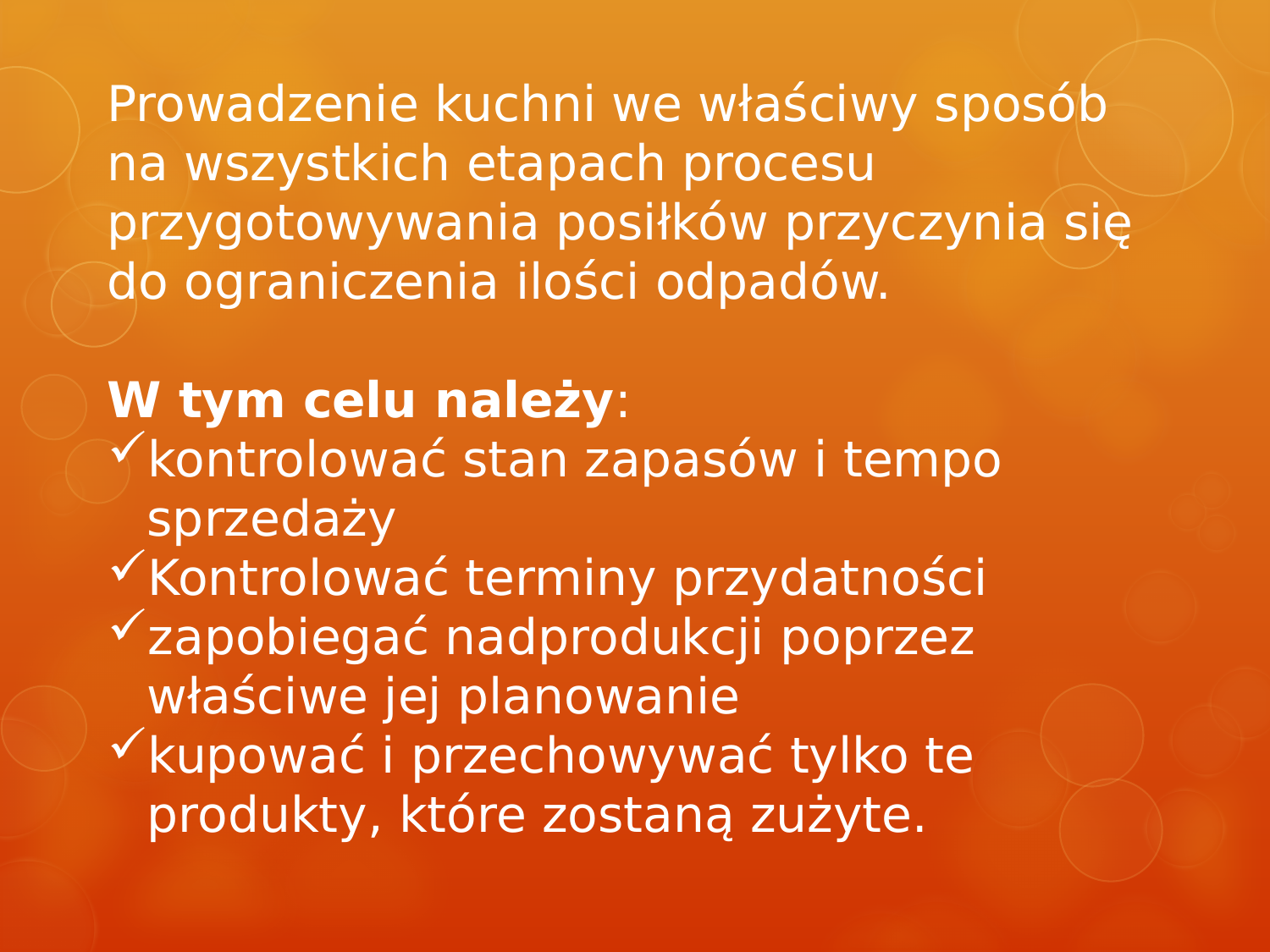

Prowadzenie kuchni we właściwy sposób na wszystkich etapach procesu przygotowywania posiłków przyczynia się do ograniczenia ilości odpadów.

W tym celu należy:
kontrolować stan zapasów i tempo sprzedaży
Kontrolować terminy przydatności
zapobiegać nadprodukcji poprzez właściwe jej planowanie
kupować i przechowywać tylko te produkty, które zostaną zużyte.